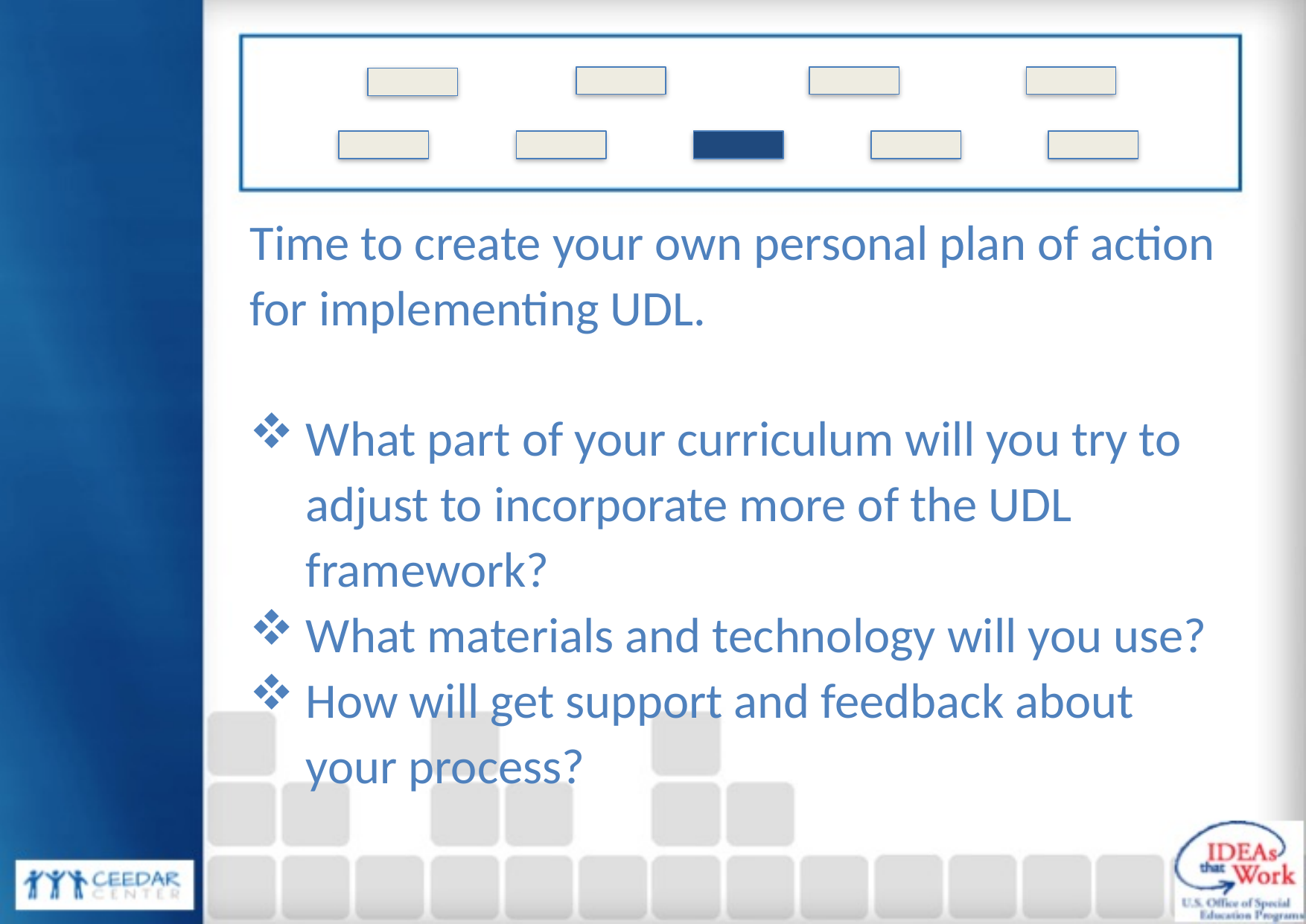

Time to create your own personal plan of action for implementing UDL.

What part of your curriculum will you try to adjust to incorporate more of the UDL framework?
What materials and technology will you use?
How will get support and feedback about your process?